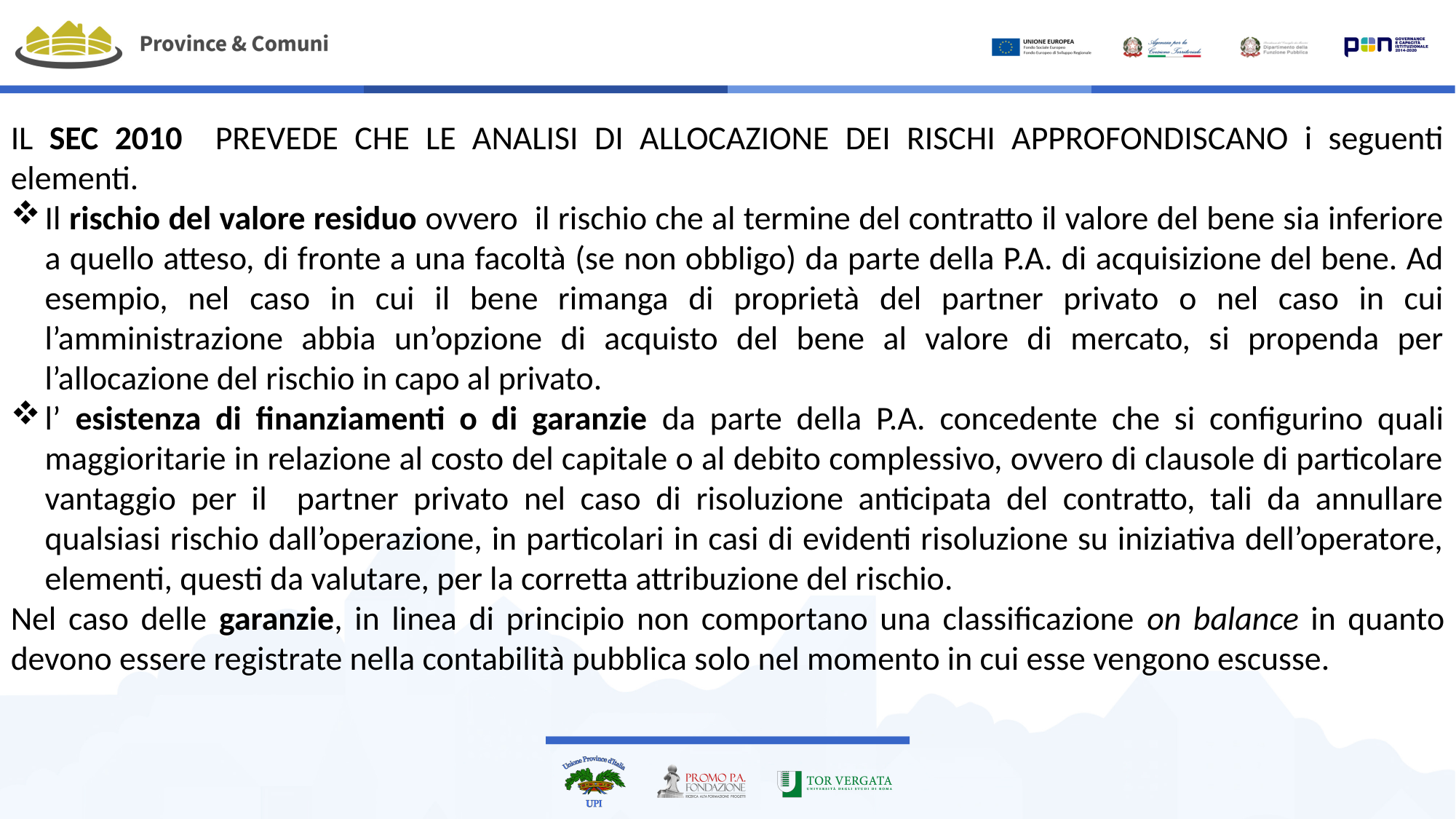

IL SEC 2010  PREVEDE CHE LE ANALISI DI ALLOCAZIONE DEI RISCHI APPROFONDISCANO i seguenti elementi.
Il rischio del valore residuo ovvero  il rischio che al termine del contratto il valore del bene sia inferiore a quello atteso, di fronte a una facoltà (se non obbligo) da parte della P.A. di acquisizione del bene. Ad esempio, nel caso in cui il bene rimanga di proprietà del partner privato o nel caso in cui l’amministrazione abbia un’opzione di acquisto del bene al valore di mercato, si propenda per l’allocazione del rischio in capo al privato.
l’ esistenza di finanziamenti o di garanzie da parte della P.A. concedente che si configurino quali maggioritarie in relazione al costo del capitale o al debito complessivo, ovvero di clausole di particolare vantaggio per il  partner privato nel caso di risoluzione anticipata del contratto, tali da annullare qualsiasi rischio dall’operazione, in particolari in casi di evidenti risoluzione su iniziativa dell’operatore, elementi, questi da valutare, per la corretta attribuzione del rischio.
Nel caso delle garanzie, in linea di principio non comportano una classificazione on balance in quanto devono essere registrate nella contabilità pubblica solo nel momento in cui esse vengono escusse.